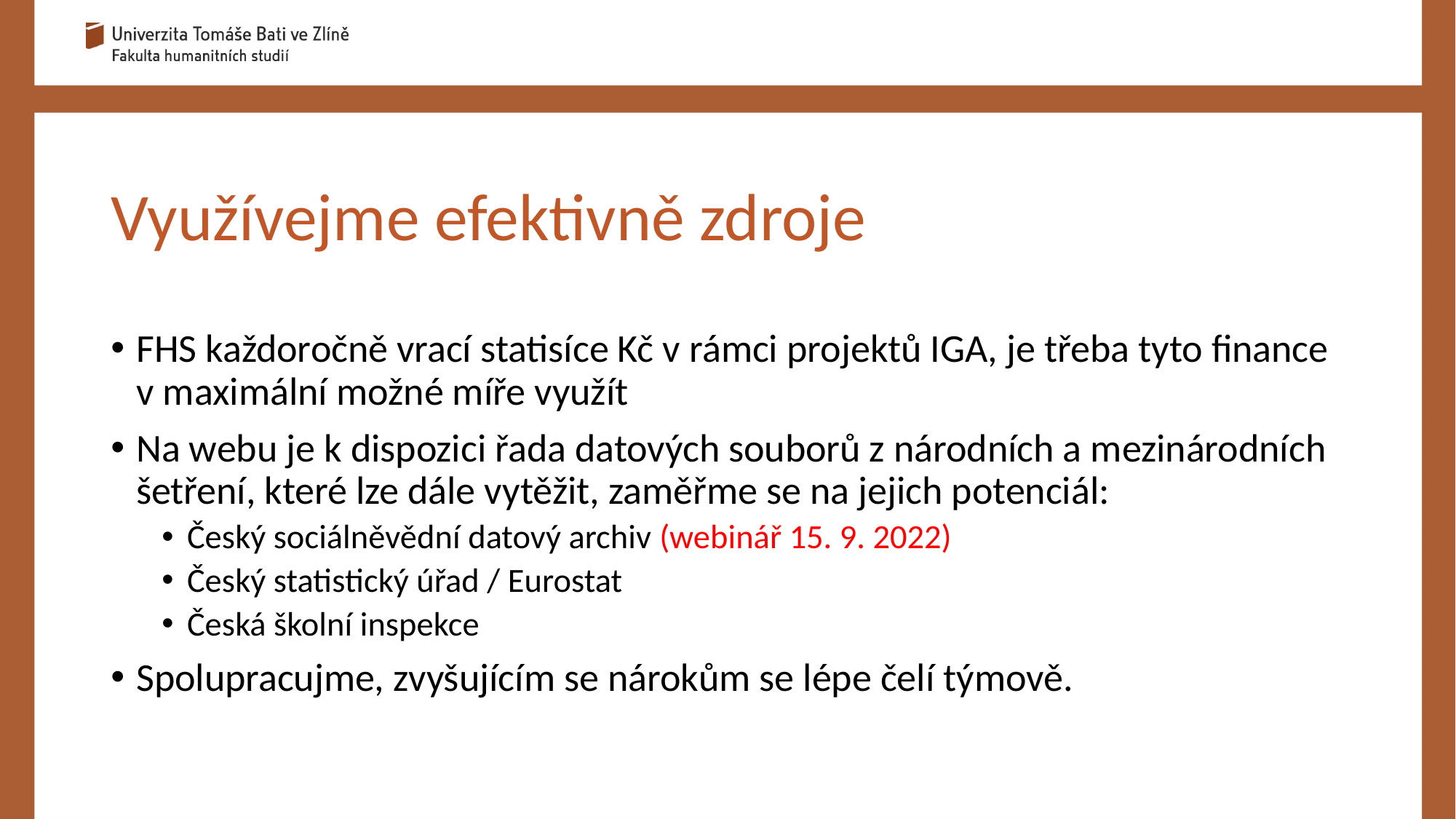

# Využívejme efektivně zdroje
FHS každoročně vrací statisíce Kč v rámci projektů IGA, je třeba tyto finance v maximální možné míře využít
Na webu je k dispozici řada datových souborů z národních a mezinárodních šetření, které lze dále vytěžit, zaměřme se na jejich potenciál:
Český sociálněvědní datový archiv (webinář 15. 9. 2022)
Český statistický úřad / Eurostat
Česká školní inspekce
Spolupracujme, zvyšujícím se nárokům se lépe čelí týmově.